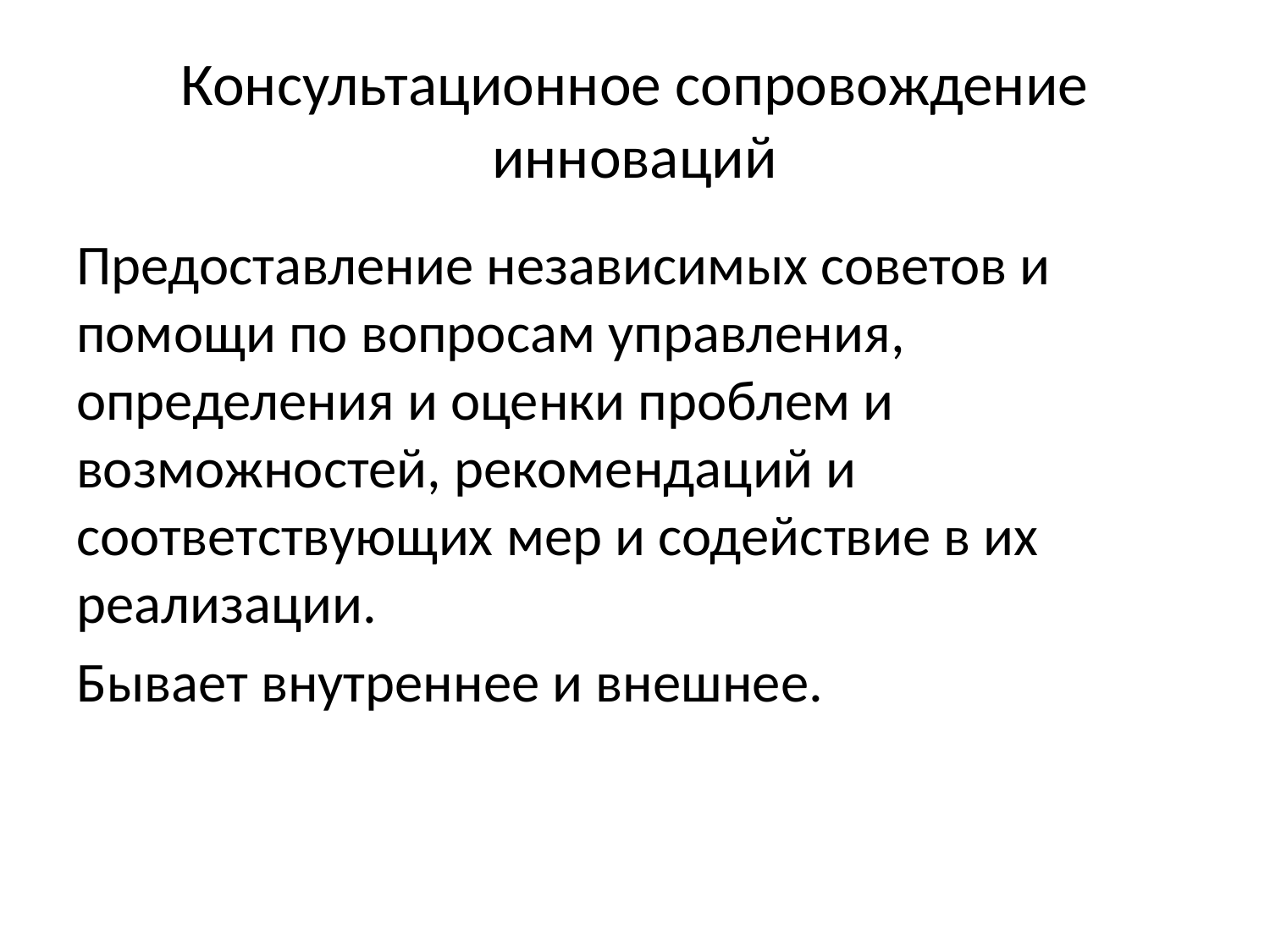

# Консультационное сопровождение инноваций
Предоставление независимых советов и помощи по вопросам управления, определения и оценки проблем и возможностей, рекомендаций и соответствующих мер и содействие в их реализации.
Бывает внутреннее и внешнее.